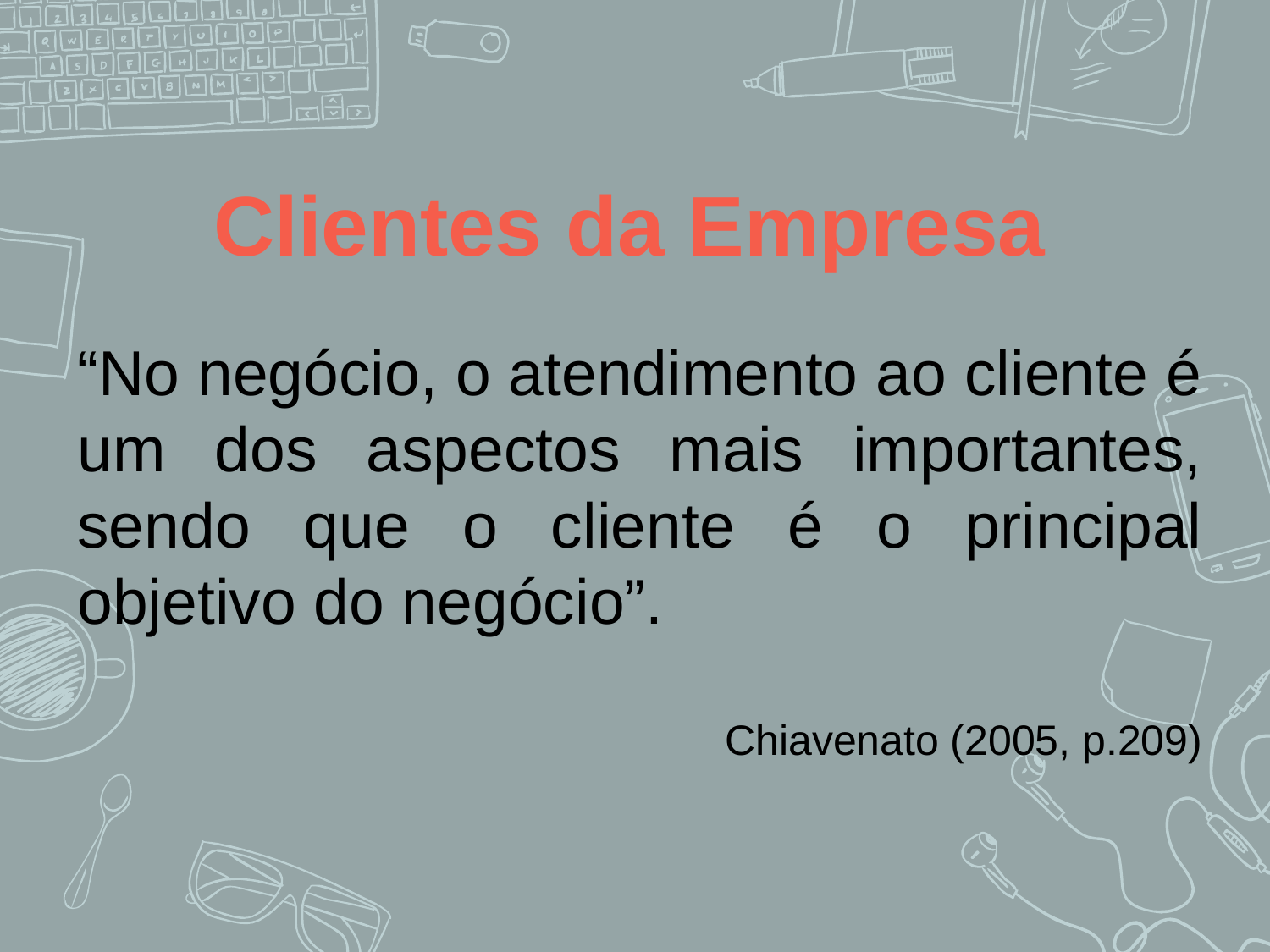

Clientes da Empresa
“No negócio, o atendimento ao cliente é um dos aspectos mais importantes, sendo que o cliente é o principal objetivo do negócio”.

Chiavenato (2005, p.209)